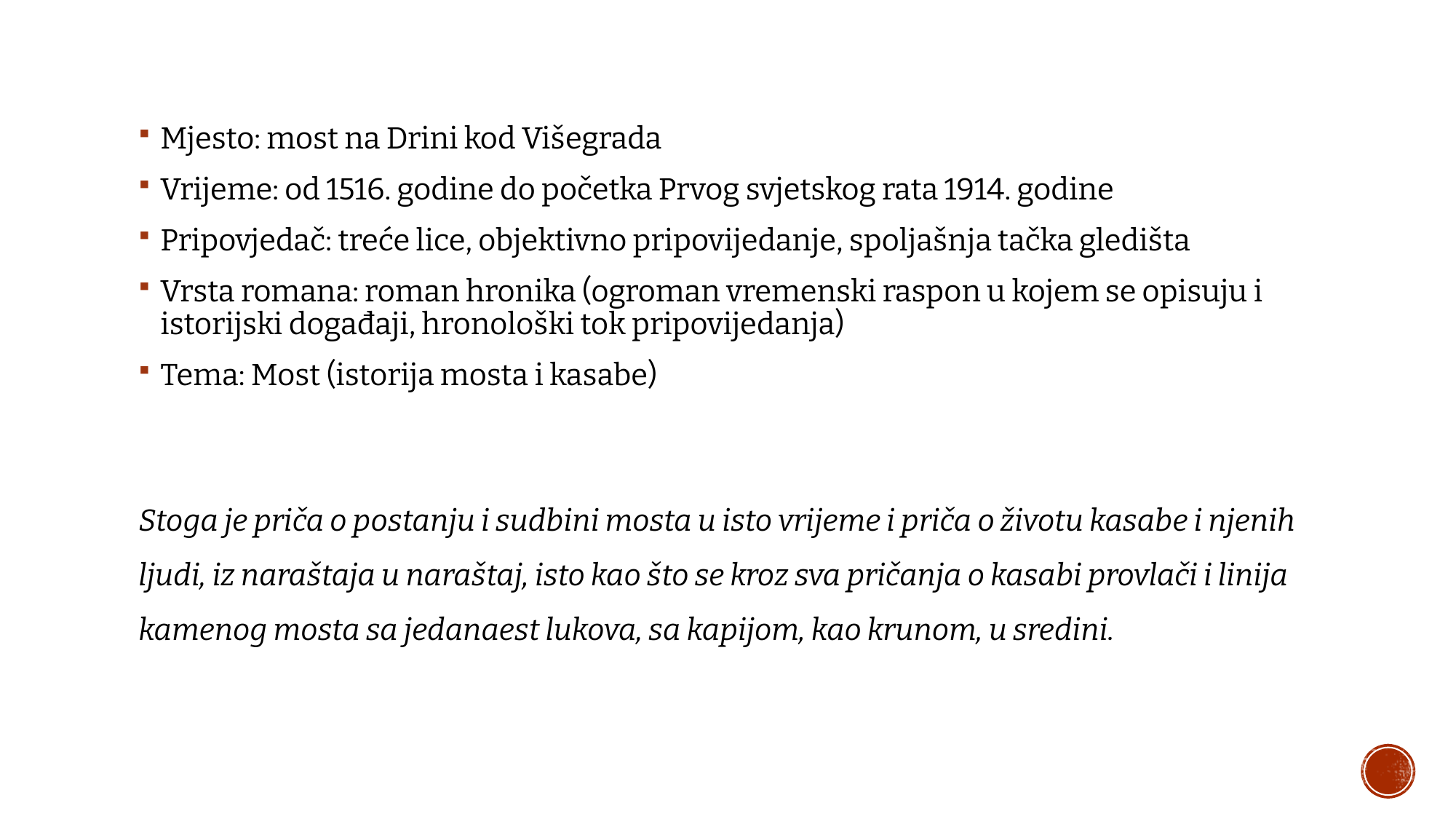

Mjesto: most na Drini kod Višegrada
Vrijeme: od 1516. godine do početka Prvog svjetskog rata 1914. godine
Pripovjedač: treće lice, objektivno pripovijedanje, spoljašnja tačka gledišta
Vrsta romana: roman hronika (ogroman vremenski raspon u kojem se opisuju i istorijski događaji, hronološki tok pripovijedanja)
Tema: Most (istorija mosta i kasabe)

Stoga je priča o postanju i sudbini mosta u isto vrijeme i priča o životu kasabe i njenih ljudi, iz naraštaja u naraštaj, isto kao što se kroz sva pričanja o kasabi provlači i linija kamenog mosta sa jedanaest lukova, sa kapijom, kao krunom, u sredini.